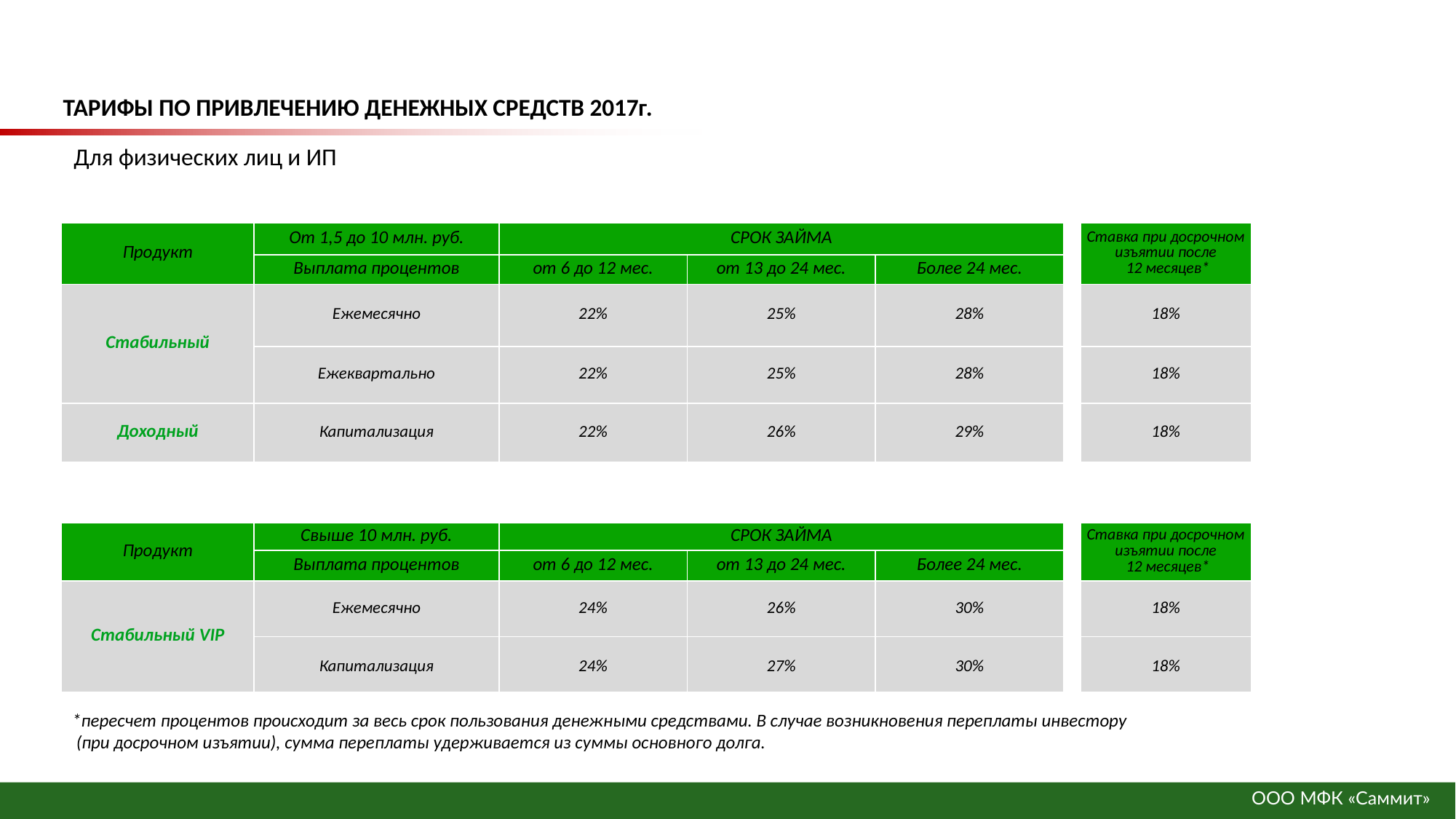

ТАРИФЫ ПО ПРИВЛЕЧЕНИЮ ДЕНЕЖНЫХ СРЕДСТВ 2017г.

Для физических лиц и ИП
|  |  |  |  |  |  |  |
| --- | --- | --- | --- | --- | --- | --- |
|  |  |  |  |  |  |  |
| Продукт | От 1,5 до 10 млн. руб. | СРОК ЗАЙМА |  |  |  | Ставка при досрочном изъятии после 12 месяцев\* |
|  | Выплата процентов | от 6 до 12 мес. | от 13 до 24 мес. | Более 24 мес. |  |  |
| Стабильный | Ежемесячно | 22% | 25% | 28% |  | 18% |
|  | Ежеквартально | 22% | 25% | 28% |  | 18% |
| Доходный | Капитализация | 22% | 26% | 29% |  | 18% |
|  |  |  |  |  |  |  |
|  |  |  |  |  |  |  |
|  |  |  |  |  |  |  |
|  |  |  |  |  |  |  |
| Продукт | Свыше 10 млн. руб. | СРОК ЗАЙМА |  |  |  | Ставка при досрочном изъятии после 12 месяцев\* |
|  | Выплата процентов | от 6 до 12 мес. | от 13 до 24 мес. | Более 24 мес. |  |  |
| Стабильный VIP | Ежемесячно | 24% | 26% | 30% |  | 18% |
|  | Капитализация | 24% | 27% | 30% |  | 18% |

*пересчет процентов происходит за весь срок пользования денежными средствами. В случае возникновения переплаты инвестору
 (при досрочном изъятии), сумма переплаты удерживается из суммы основного долга.
ООО МФК «Саммит»